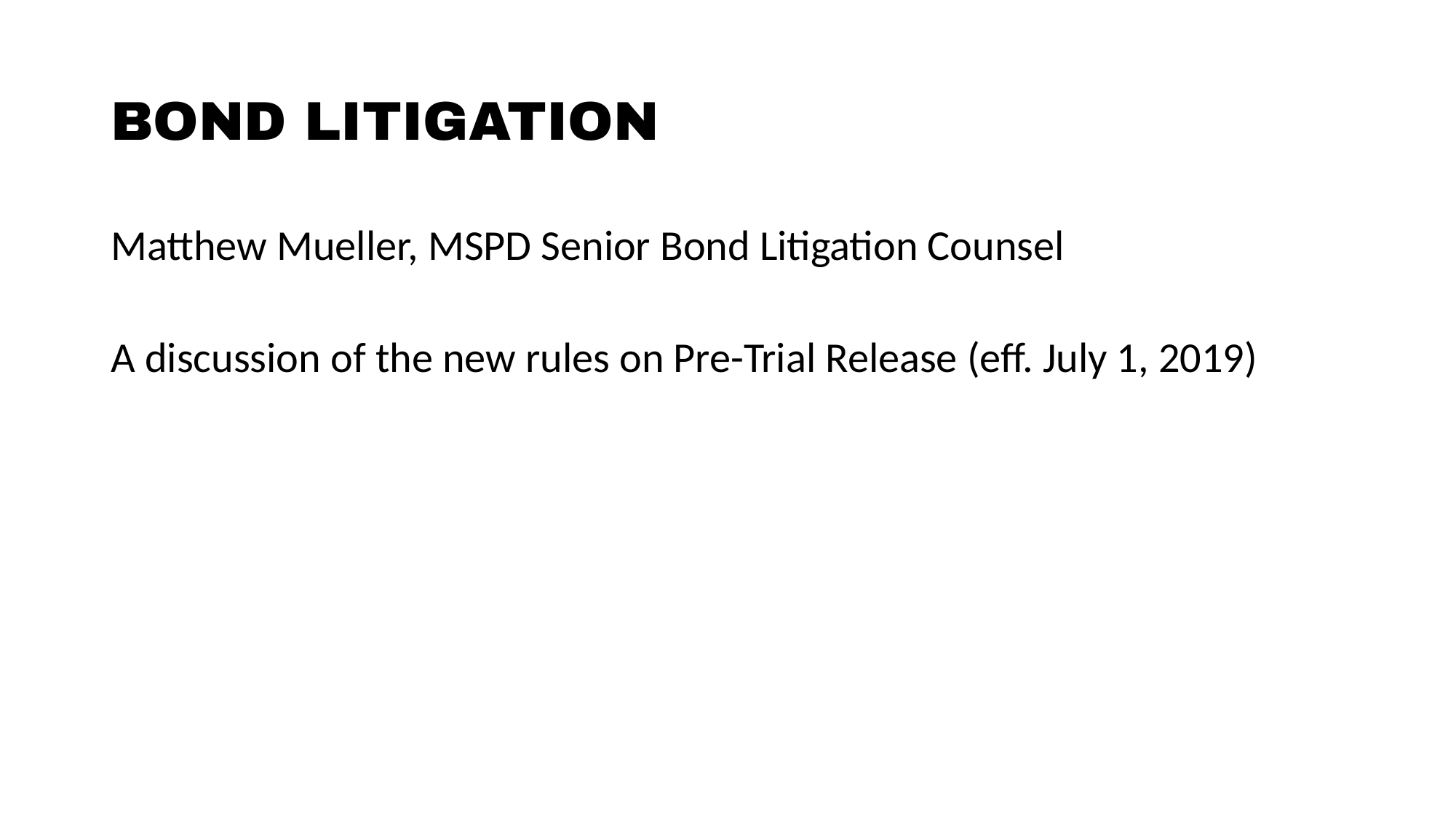

# BOND LITIGATION
Matthew Mueller, MSPD Senior Bond Litigation Counsel
A discussion of the new rules on Pre-Trial Release (eff. July 1, 2019)